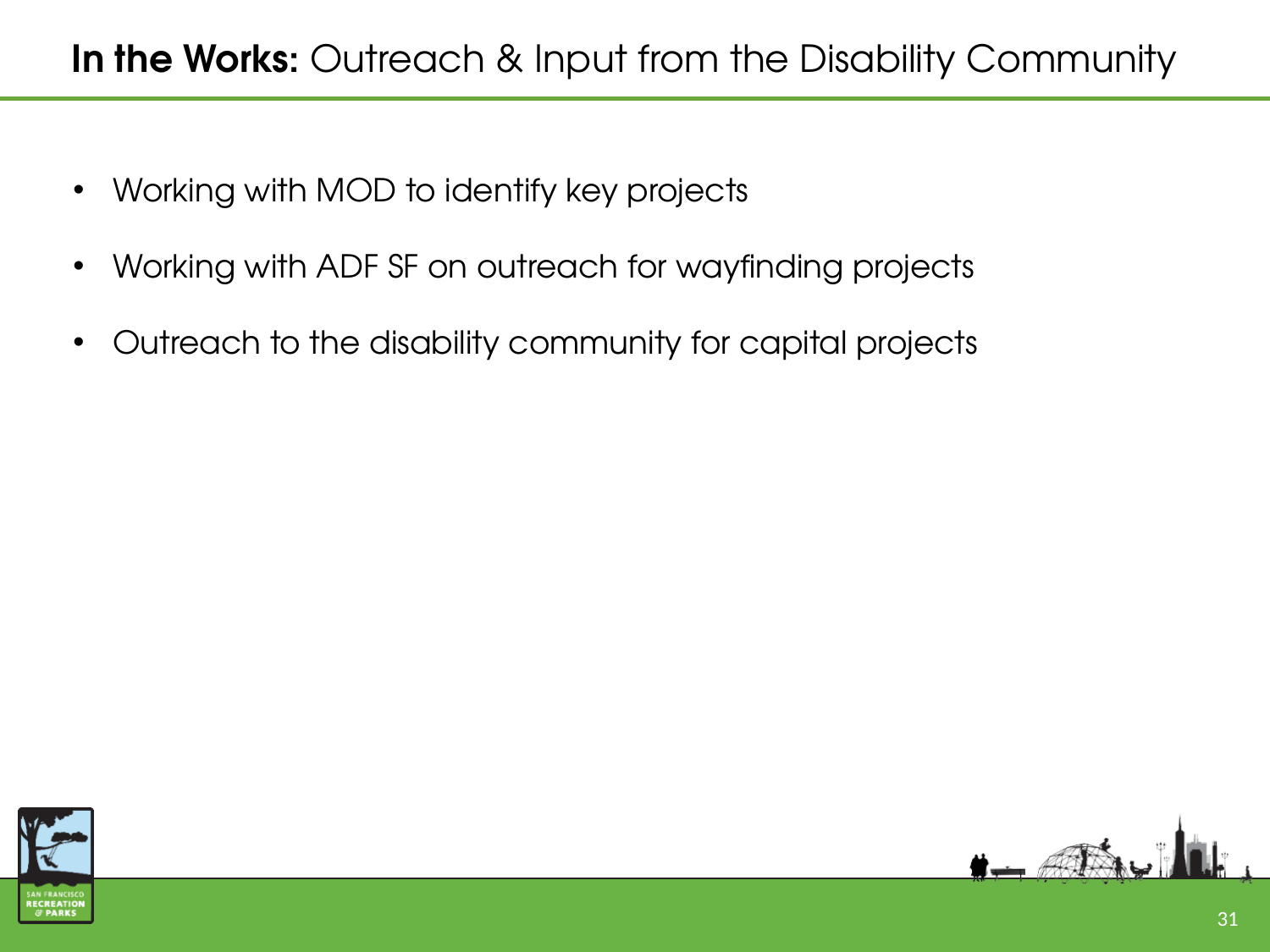

# In the Works: Outreach & Input from the Disability Community
Working with MOD to identify key projects

Working with ADF SF on outreach for wayfinding projects

Outreach to the disability community for capital projects

31